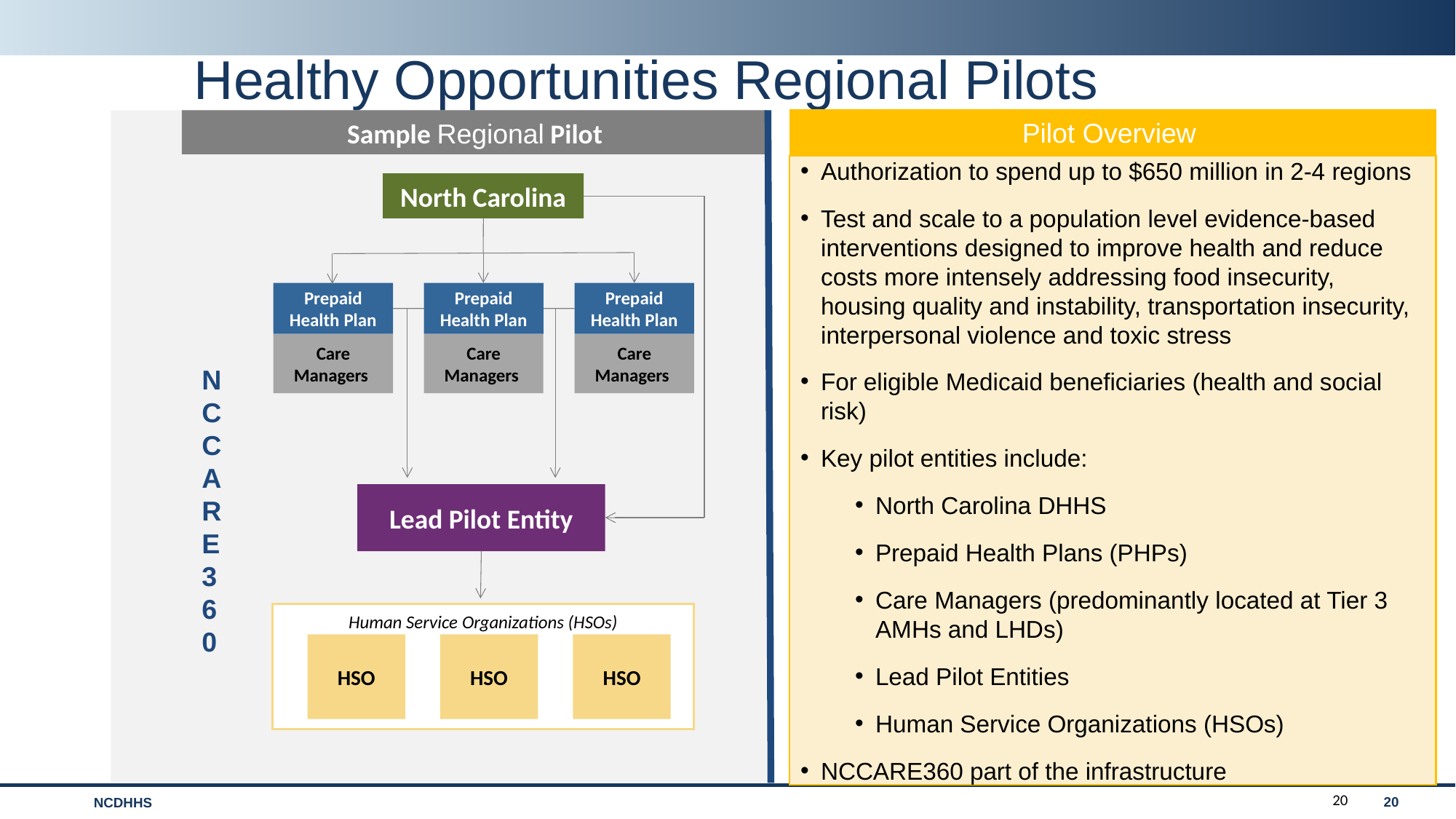

# Healthy Opportunities Regional Pilots

Pilot Overview
Sample Regional Pilot
Authorization to spend up to $650 million in 2-4 regions
Test and scale to a population level evidence-based interventions designed to improve health and reduce costs more intensely addressing food insecurity, housing quality and instability, transportation insecurity, interpersonal violence and toxic stress
For eligible Medicaid beneficiaries (health and social risk)
Key pilot entities include:
North Carolina DHHS
Prepaid Health Plans (PHPs)
Care Managers (predominantly located at Tier 3 AMHs and LHDs)
Lead Pilot Entities
Human Service Organizations (HSOs)
NCCARE360 part of the infrastructure
North Carolina
Prepaid Health Plan
Prepaid Health Plan
Prepaid Health Plan
Care Managers
Care Managers
Care Managers
Lead Pilot Entity
NCCARE3
6
0

Human Service Organizations (HSOs)
HSO
HSO
HSO
20